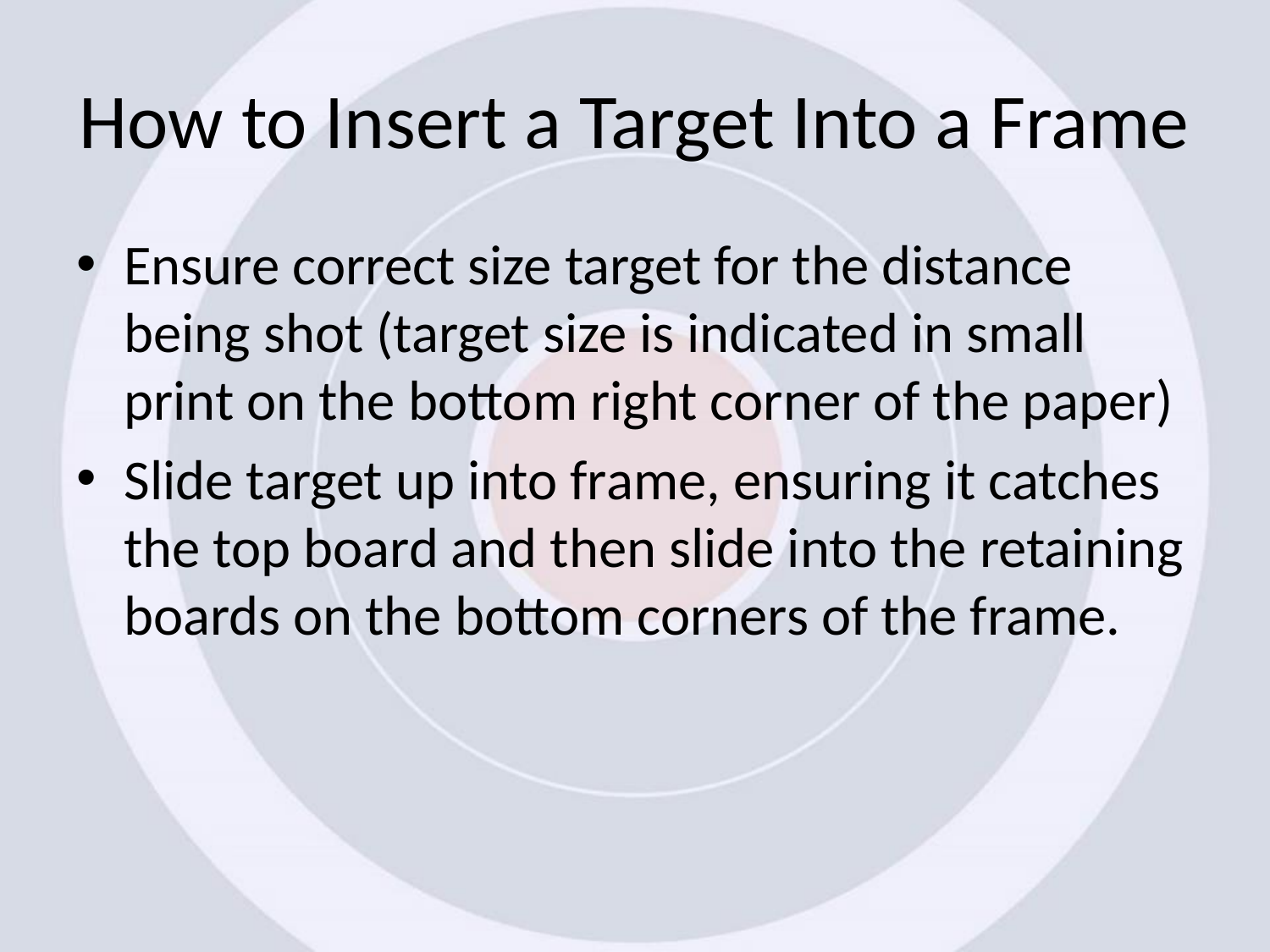

# How to Insert a Target Into a Frame
Ensure correct size target for the distance being shot (target size is indicated in small print on the bottom right corner of the paper)
Slide target up into frame, ensuring it catches the top board and then slide into the retaining boards on the bottom corners of the frame.